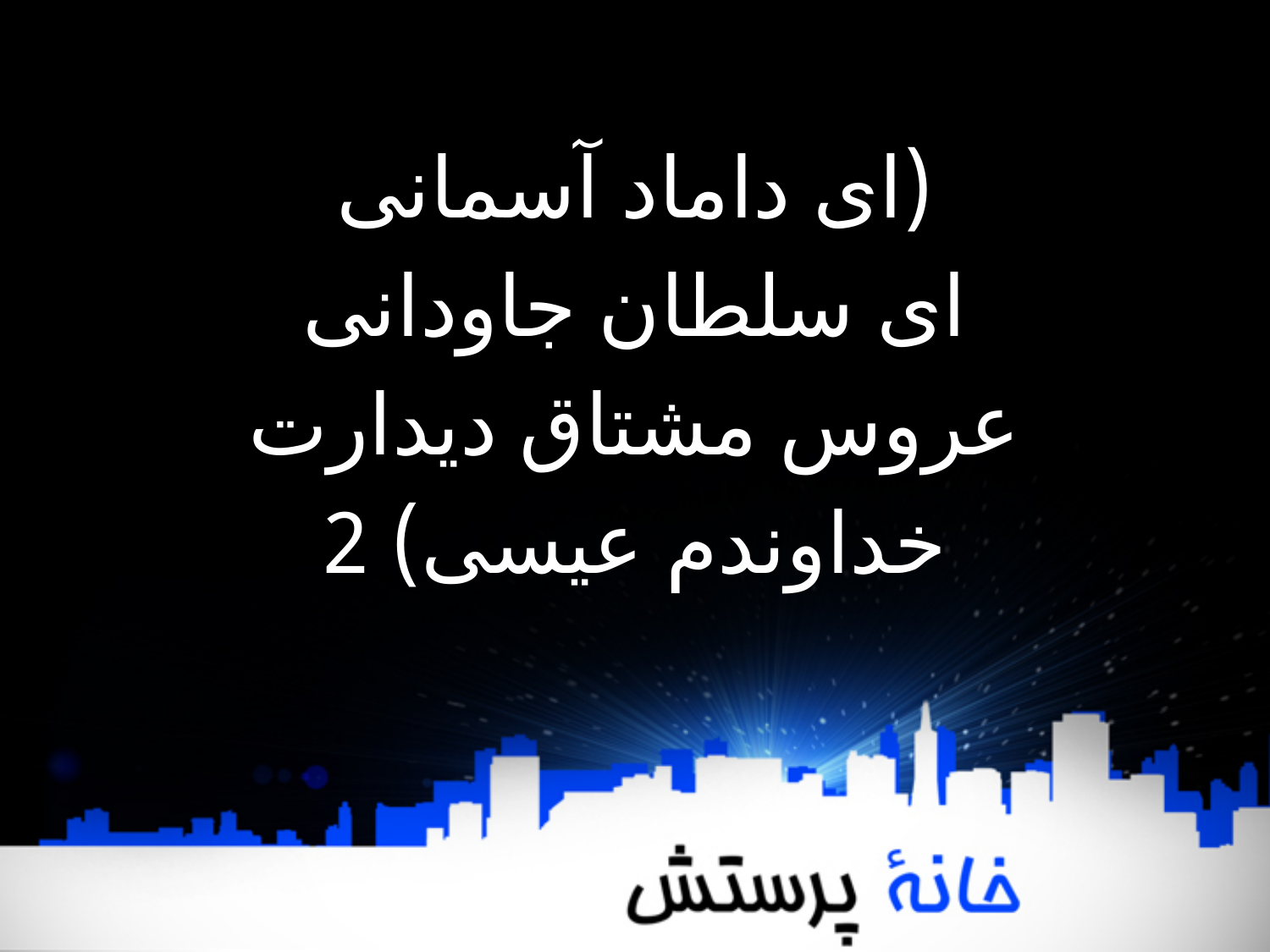

(ای داماد آسمانی
ای سلطان جاودانی
عروس مشتاق دیدارت
خداوندم عیسی) 2